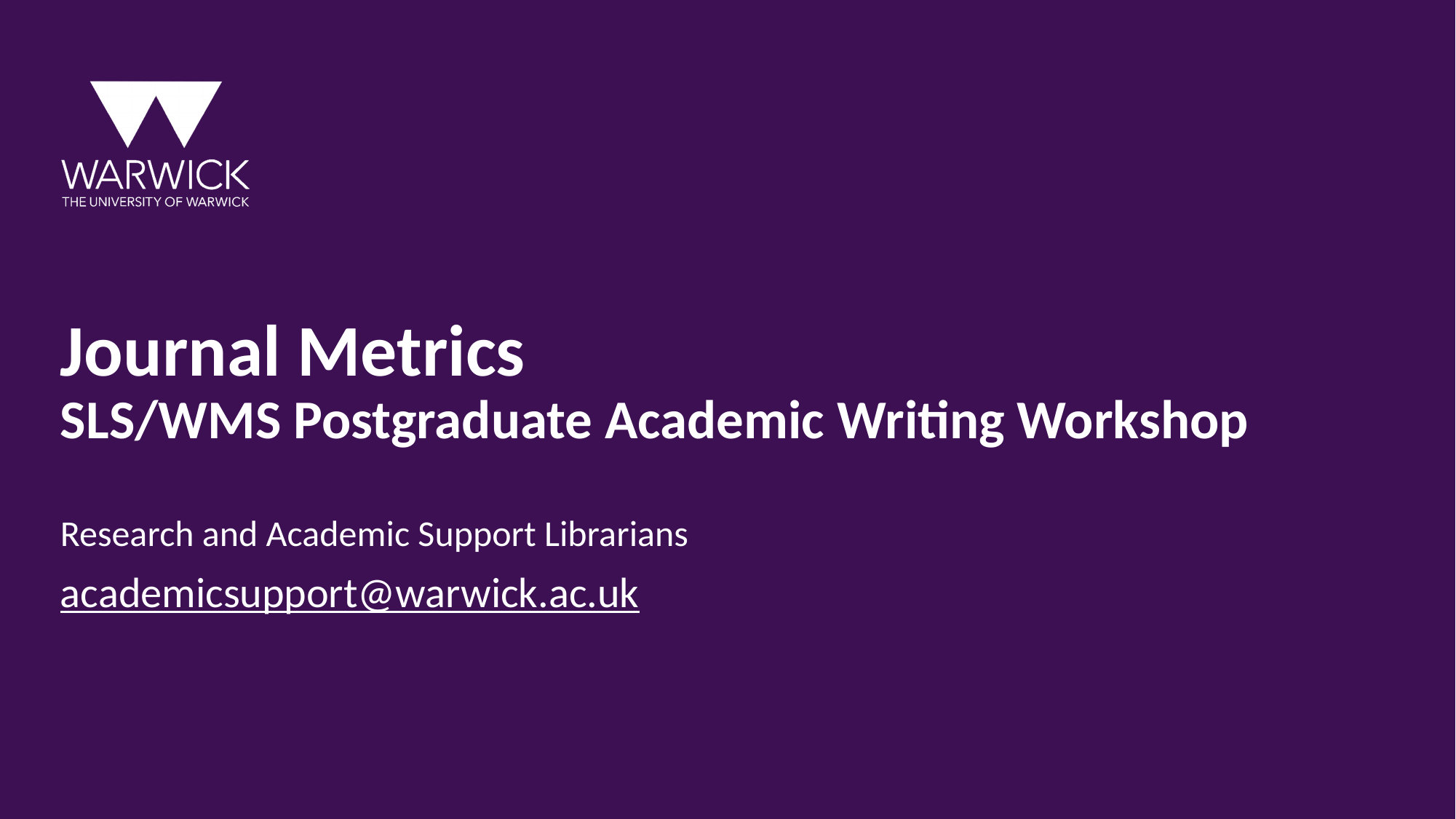

# Journal Metrics SLS/WMS Postgraduate Academic Writing Workshop
Research and Academic Support Librarians
academicsupport@warwick.ac.uk